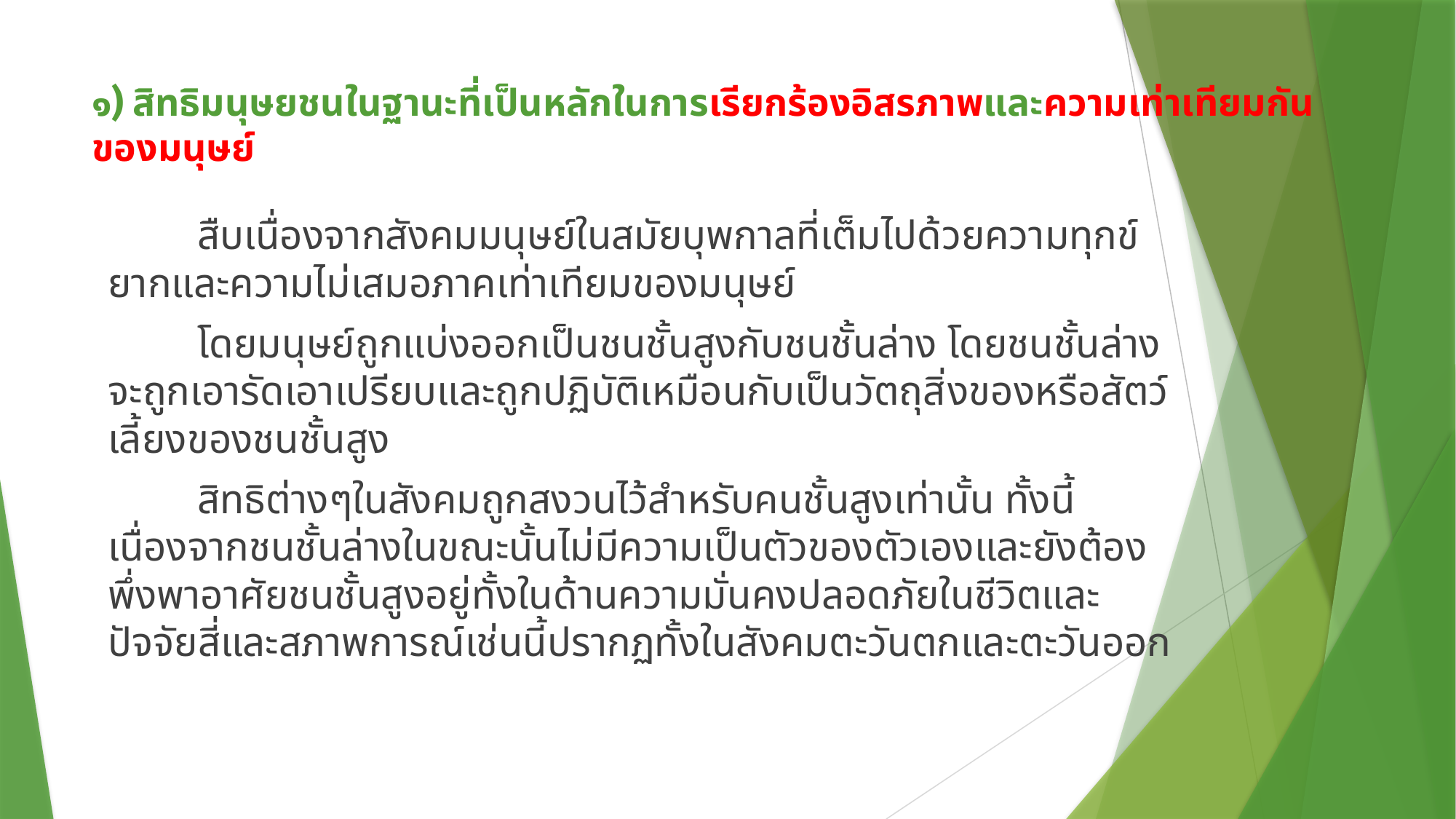

# ๑) สิทธิมนุษยชนในฐานะที่เป็นหลักในการเรียกร้องอิสรภาพและความเท่าเทียมกัน ของมนุษย์
		สืบเนื่องจากสังคมมนุษย์ในสมัยบุพกาลที่เต็มไปด้วยความทุกข์ยากและความไม่เสมอภาคเท่าเทียมของมนุษย์
		โดยมนุษย์ถูกแบ่งออกเป็นชนชั้นสูงกับชนชั้นล่าง โดยชนชั้นล่างจะถูกเอารัดเอาเปรียบและถูกปฏิบัติเหมือนกับเป็นวัตถุสิ่งของหรือสัตว์เลี้ยงของชนชั้นสูง
		สิทธิต่างๆในสังคมถูกสงวนไว้สำหรับคนชั้นสูงเท่านั้น ทั้งนี้ เนื่องจากชนชั้นล่างในขณะนั้นไม่มีความเป็นตัวของตัวเองและยังต้องพึ่งพาอาศัยชนชั้นสูงอยู่ทั้งในด้านความมั่นคงปลอดภัยในชีวิตและปัจจัยสี่และสภาพการณ์เช่นนี้ปรากฏทั้งในสังคมตะวันตกและตะวันออก